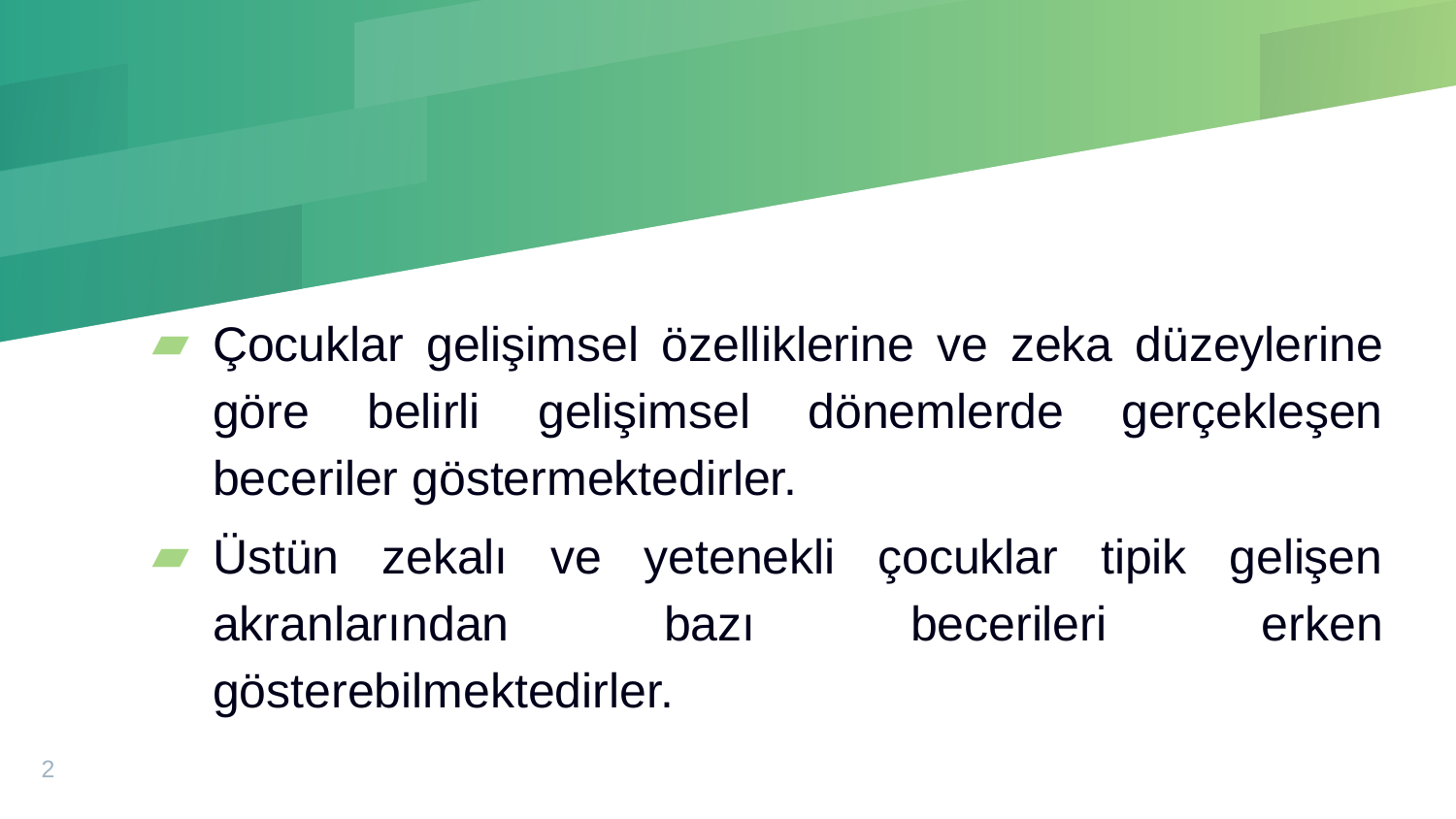

#
Çocuklar gelişimsel özelliklerine ve zeka düzeylerine göre belirli gelişimsel dönemlerde gerçekleşen beceriler göstermektedirler.
Üstün zekalı ve yetenekli çocuklar tipik gelişen akranlarından bazı becerileri erken gösterebilmektedirler.
2